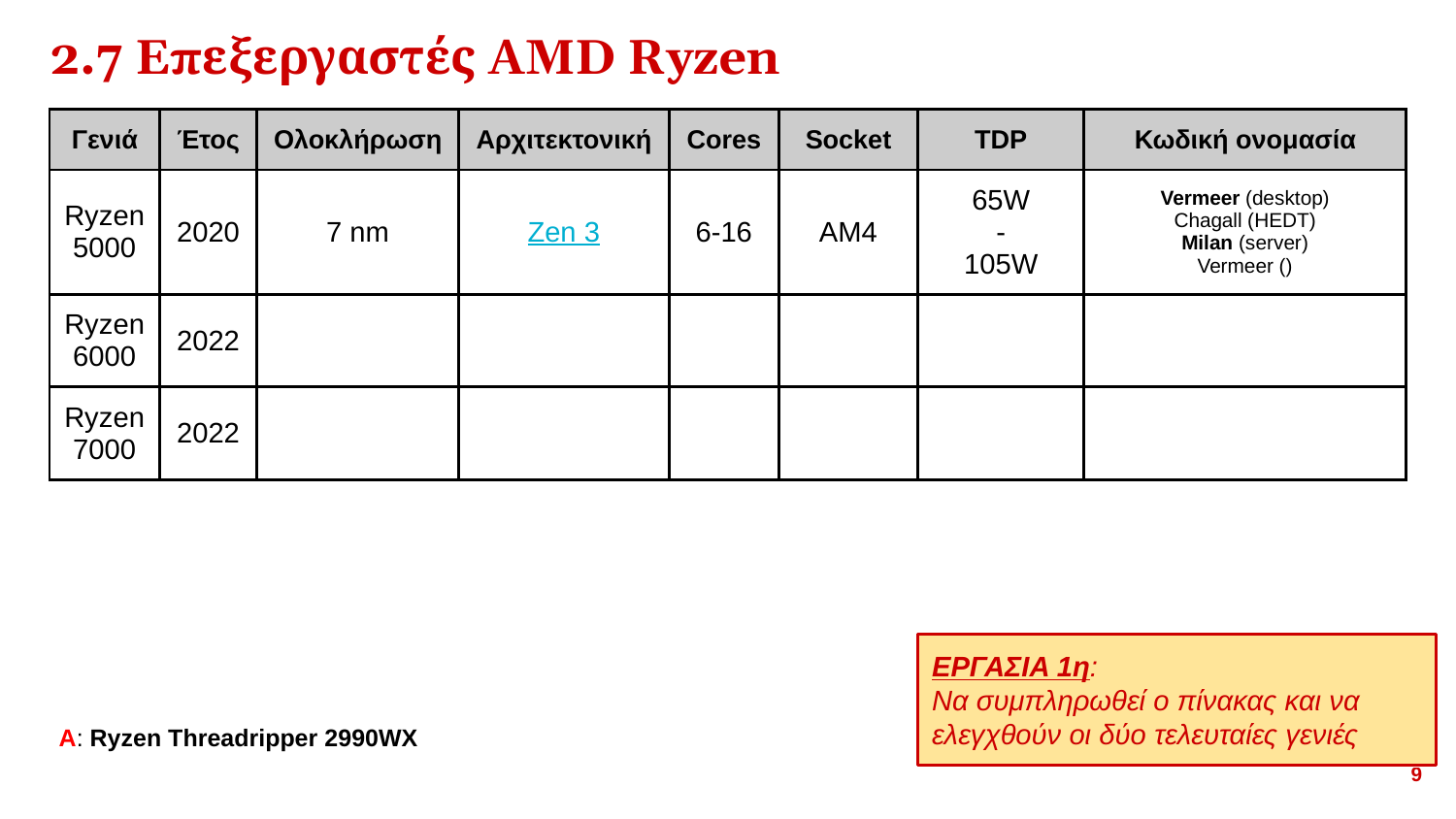

# 2.7 Επεξεργαστές AMD Ryzen
| Γενιά | Έτος | Ολοκλήρωση | Αρχιτεκτονική | Cores | Socket | TDP | Κωδική ονομασία |
| --- | --- | --- | --- | --- | --- | --- | --- |
| Ryzen 5000 | 2020 | 7 nm | Zen 3 | 6-16 | AM4 | 65W - 105W | Vermeer (desktop) Chagall (HEDT) Milan (server) Vermeer () |
| Ryzen 6000 | 2022 |  |  |  |  |  |  |
| Ryzen 7000 | 2022 |  |  |  |  |  |  |
ΕΡΓΑΣΙΑ 1η:
Να συμπληρωθεί ο πίνακας και να ελεγχθούν οι δύο τελευταίες γενιές
Συμπληρώθηκε από τους μαθητές και τις μαθήτριες της Β' Πληροφορικής 2021-22 τον Ιανουάριος 2022
A: Ryzen Threadripper 2990WX
9